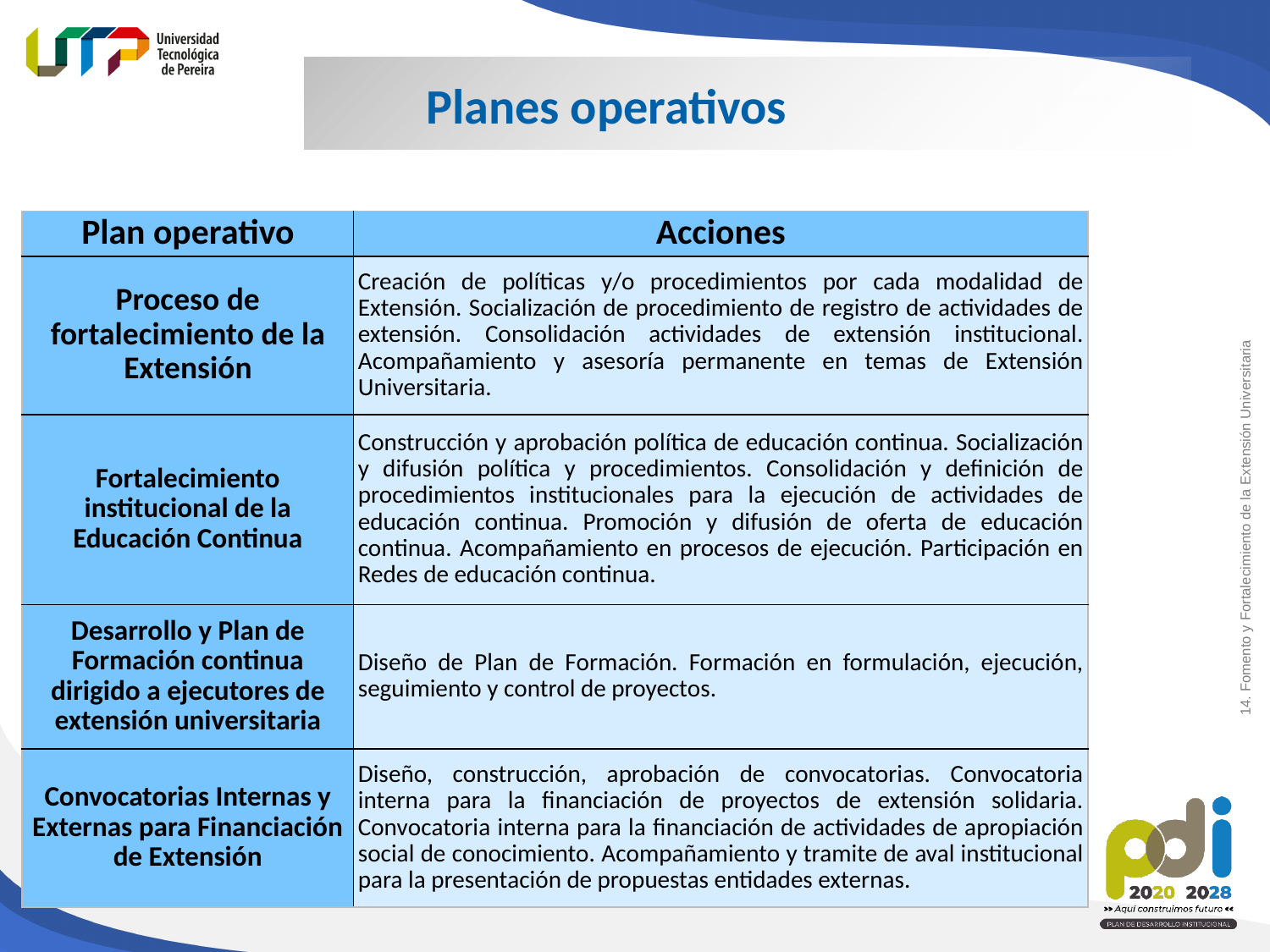

Planes operativos
| Plan operativo | Acciones |
| --- | --- |
| Proceso de fortalecimiento de la Extensión | Creación de políticas y/o procedimientos por cada modalidad de Extensión. Socialización de procedimiento de registro de actividades de extensión. Consolidación actividades de extensión institucional. Acompañamiento y asesoría permanente en temas de Extensión Universitaria. |
| Fortalecimiento institucional de la Educación Continua | Construcción y aprobación política de educación continua. Socialización y difusión política y procedimientos. Consolidación y definición de procedimientos institucionales para la ejecución de actividades de educación continua. Promoción y difusión de oferta de educación continua. Acompañamiento en procesos de ejecución. Participación en Redes de educación continua. |
| Desarrollo y Plan de Formación continua dirigido a ejecutores de extensión universitaria | Diseño de Plan de Formación. Formación en formulación, ejecución, seguimiento y control de proyectos. |
| Convocatorias Internas y Externas para Financiación de Extensión | Diseño, construcción, aprobación de convocatorias. Convocatoria interna para la financiación de proyectos de extensión solidaria. Convocatoria interna para la financiación de actividades de apropiación social de conocimiento. Acompañamiento y tramite de aval institucional para la presentación de propuestas entidades externas. |
14. Fomento y Fortalecimiento de la Extensión Universitaria